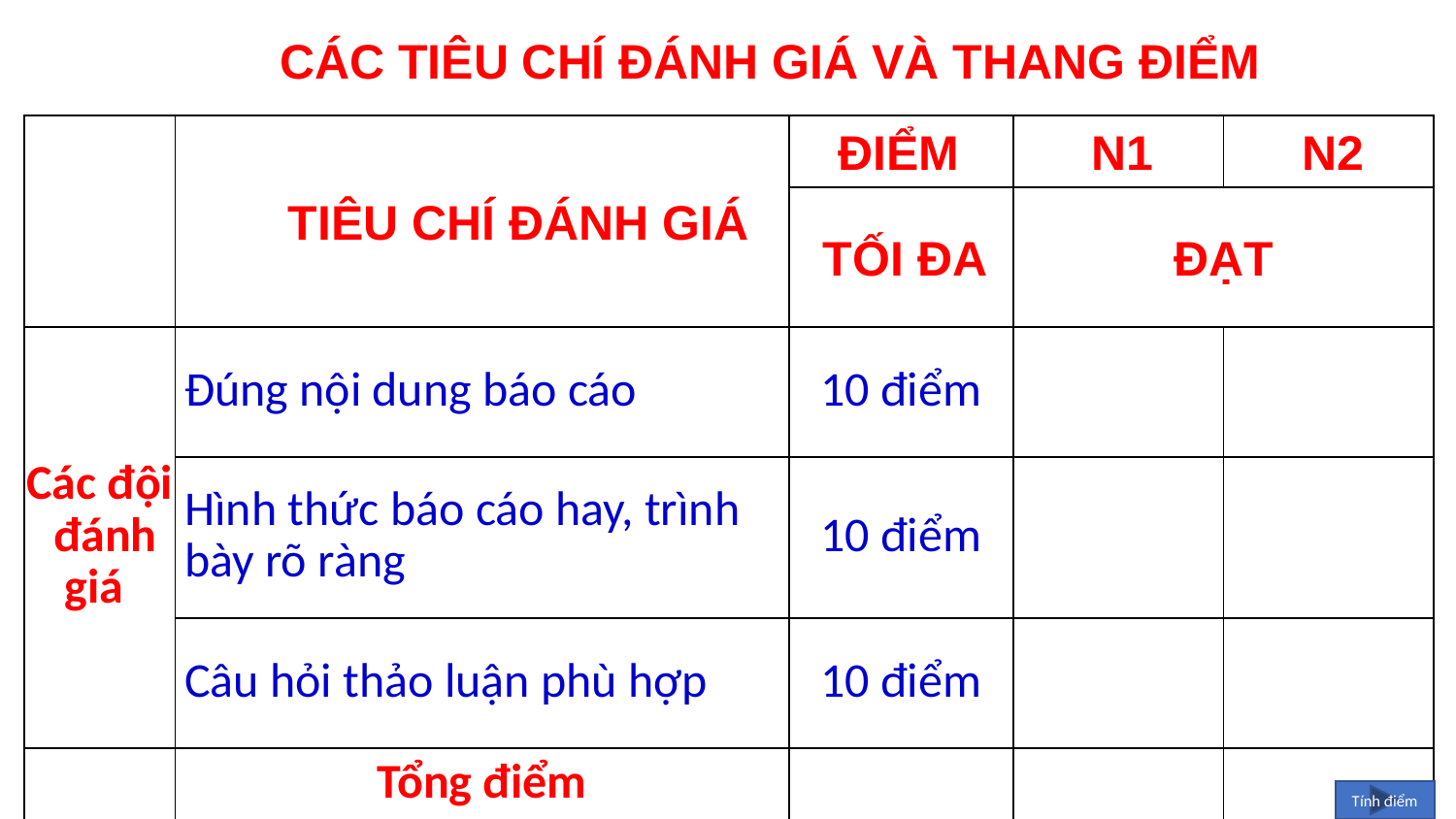

CÁC TIÊU CHÍ ĐÁNH GIÁ VÀ THANG ĐIỂM
|  | TIÊU CHÍ ĐÁNH GIÁ | ĐIỂM | N1 | N2 |
| --- | --- | --- | --- | --- |
|  |  | TỐI ĐA | ĐẠT |  |
| Các đội đánh giá | Đúng nội dung báo cáo | 10 điểm |  |  |
|  | Hình thức báo cáo hay, trình bày rõ ràng | 10 điểm |  |  |
|  | Câu hỏi thảo luận phù hợp | 10 điểm |  |  |
|  | Tổng điểm |  |  |  |
Tính điểm